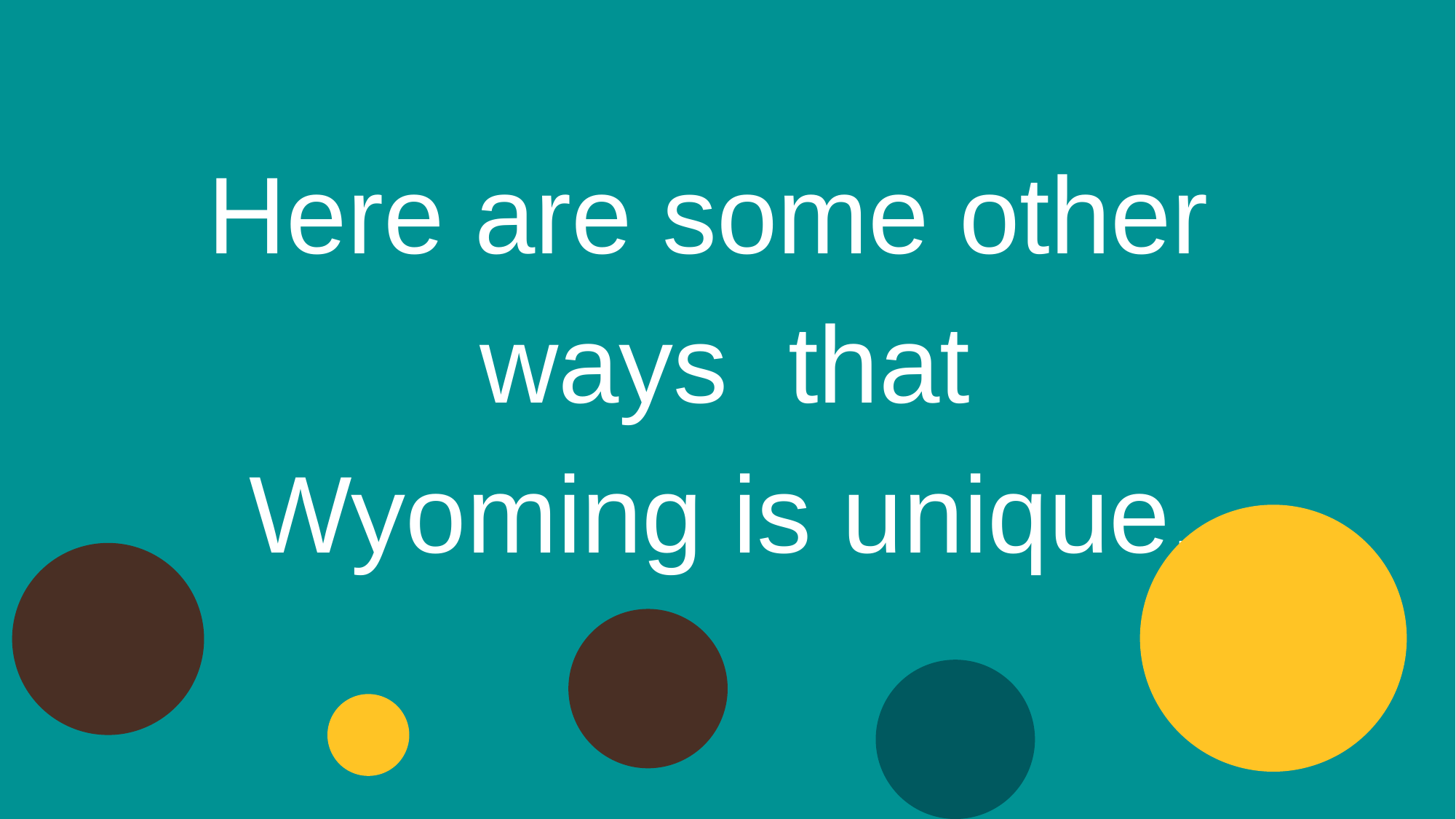

# Here are some other ways  that Wyoming is unique.